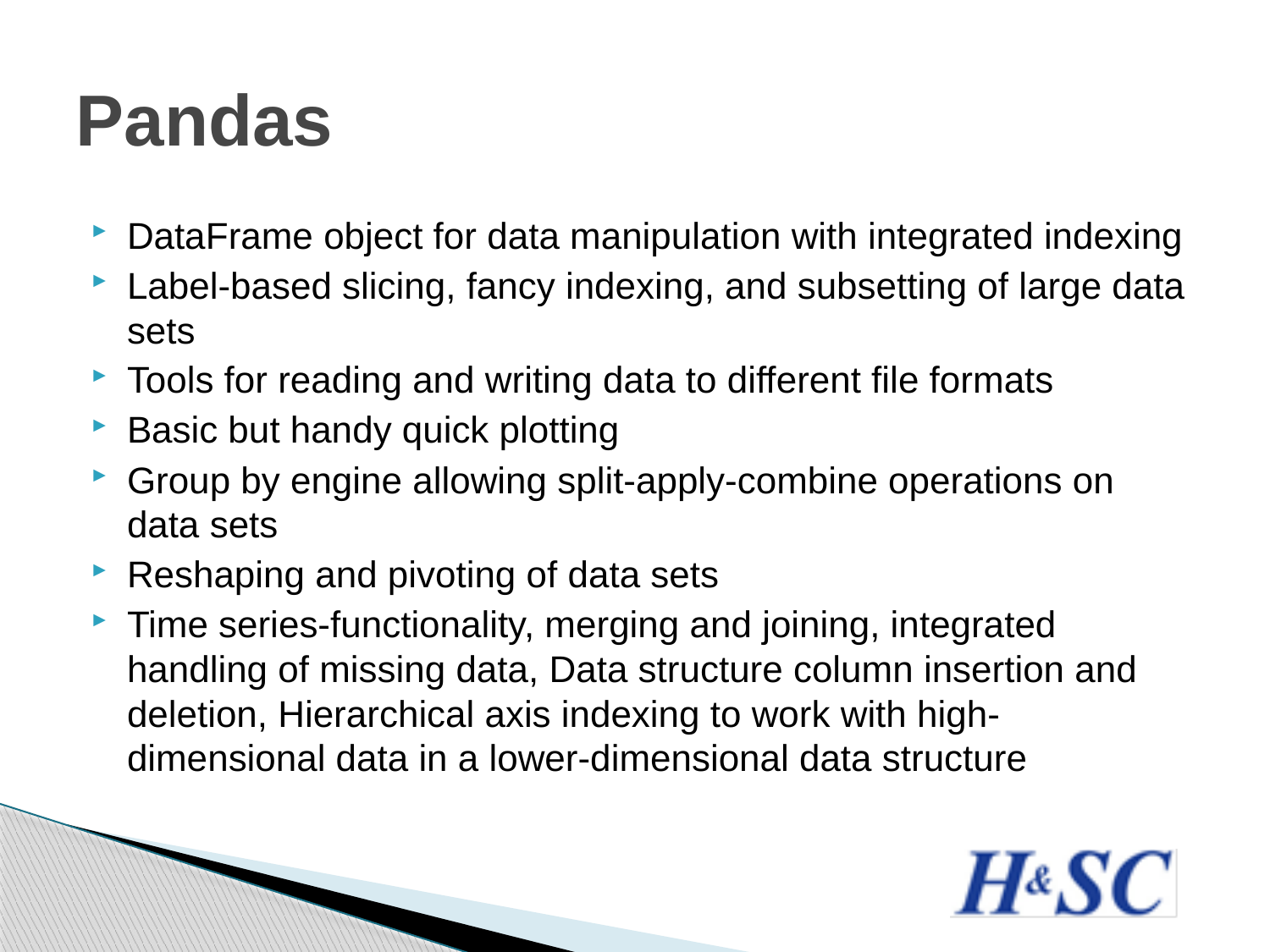

# Pandas
DataFrame object for data manipulation with integrated indexing
Label-based slicing, fancy indexing, and subsetting of large data sets
Tools for reading and writing data to different file formats
Basic but handy quick plotting
Group by engine allowing split-apply-combine operations on data sets
Reshaping and pivoting of data sets
Time series-functionality, merging and joining, integrated handling of missing data, Data structure column insertion and deletion, Hierarchical axis indexing to work with high-dimensional data in a lower-dimensional data structure